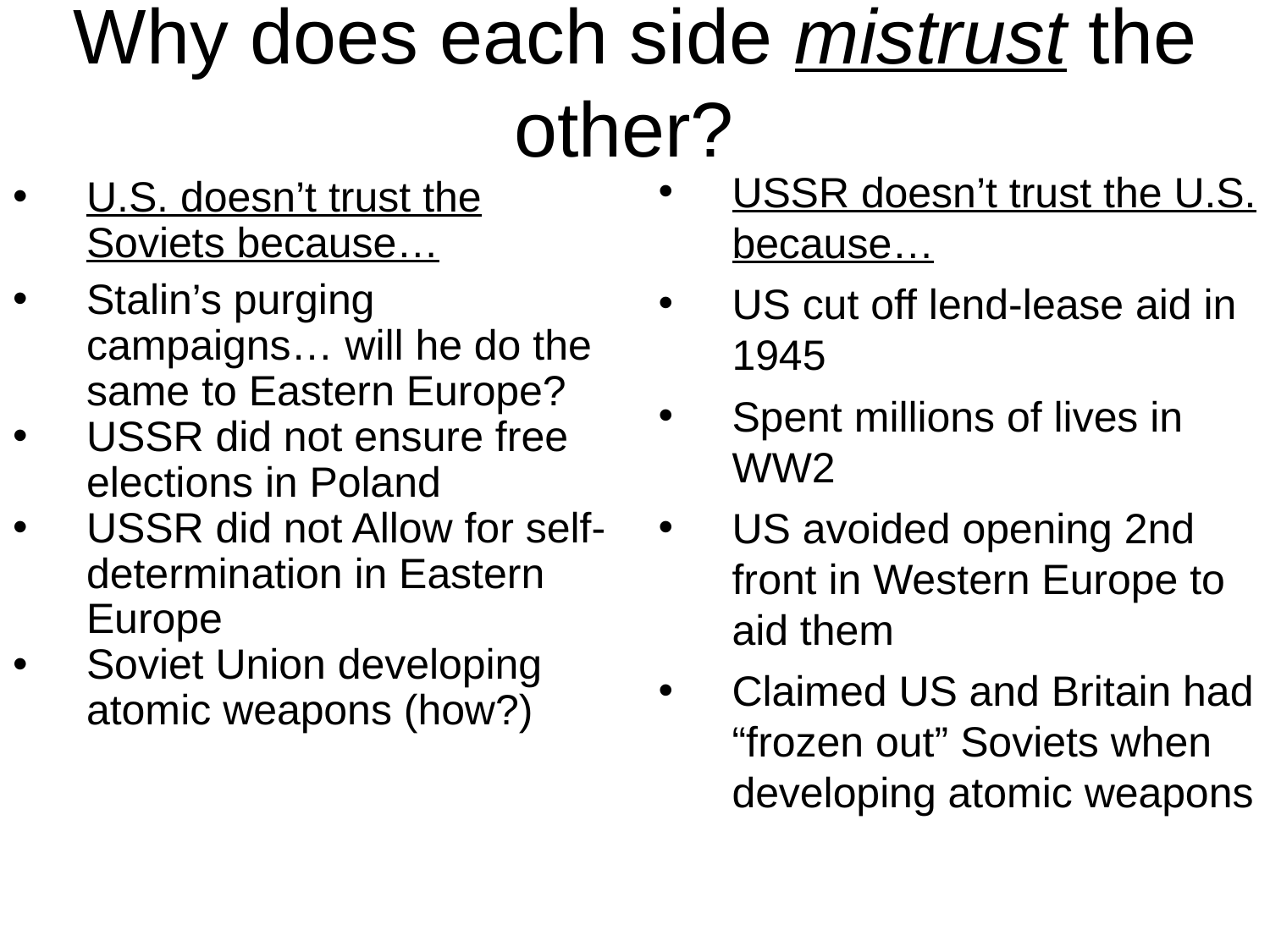

Why does each side mistrust the other?
USSR doesn’t trust the U.S. because…
US cut off lend-lease aid in 1945
Spent millions of lives in WW2
US avoided opening 2nd front in Western Europe to aid them
Claimed US and Britain had “frozen out” Soviets when developing atomic weapons

U.S. doesn’t trust the Soviets because…
Stalin’s purging campaigns… will he do the same to Eastern Europe?
USSR did not ensure free elections in Poland
USSR did not Allow for self-determination in Eastern Europe
Soviet Union developing atomic weapons (how?)